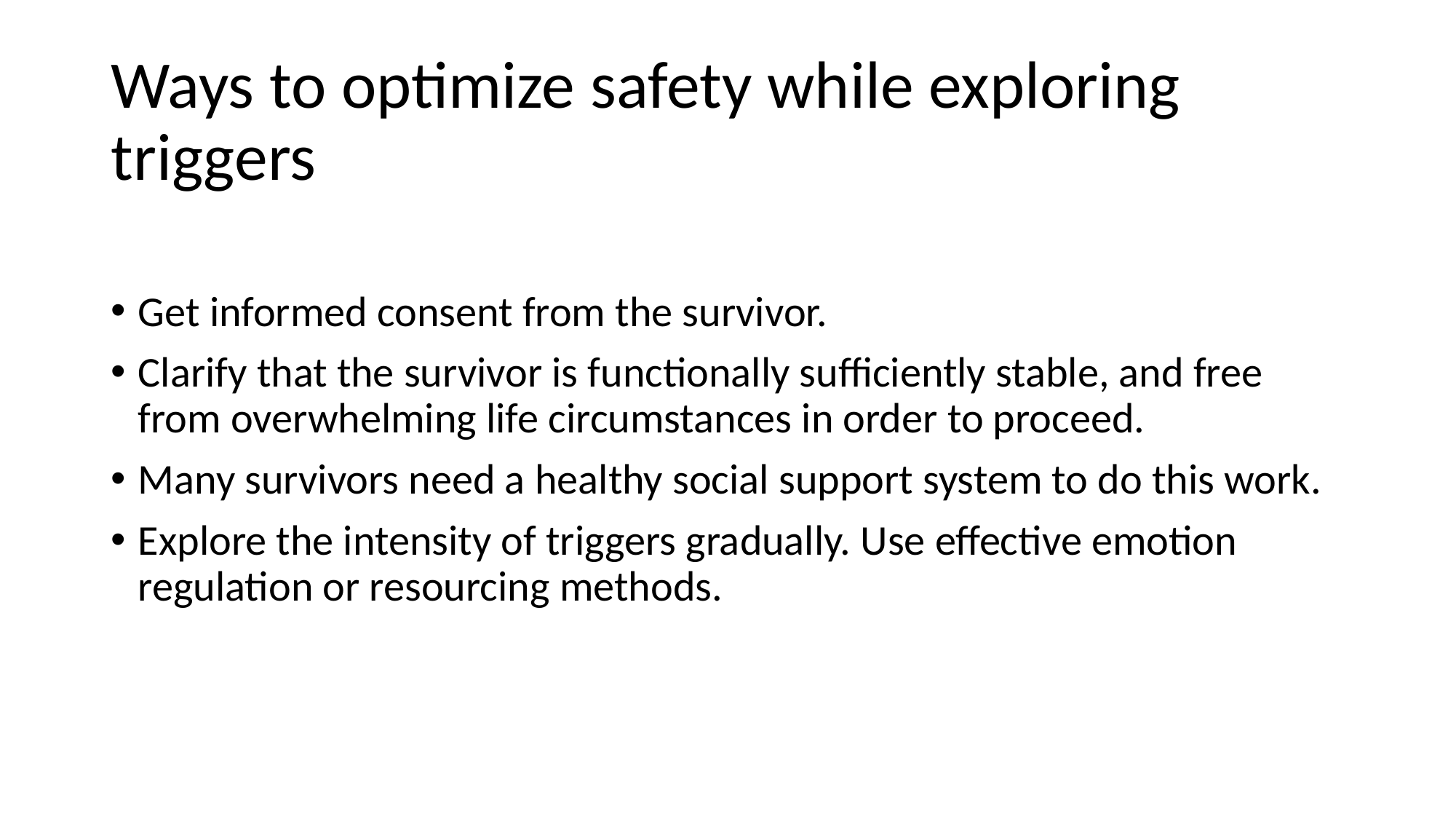

# Ways to optimize safety while exploring triggers

Get informed consent from the survivor.
Clarify that the survivor is functionally sufficiently stable, and free from overwhelming life circumstances in order to proceed.
Many survivors need a healthy social support system to do this work.
Explore the intensity of triggers gradually. Use effective emotion regulation or resourcing methods.